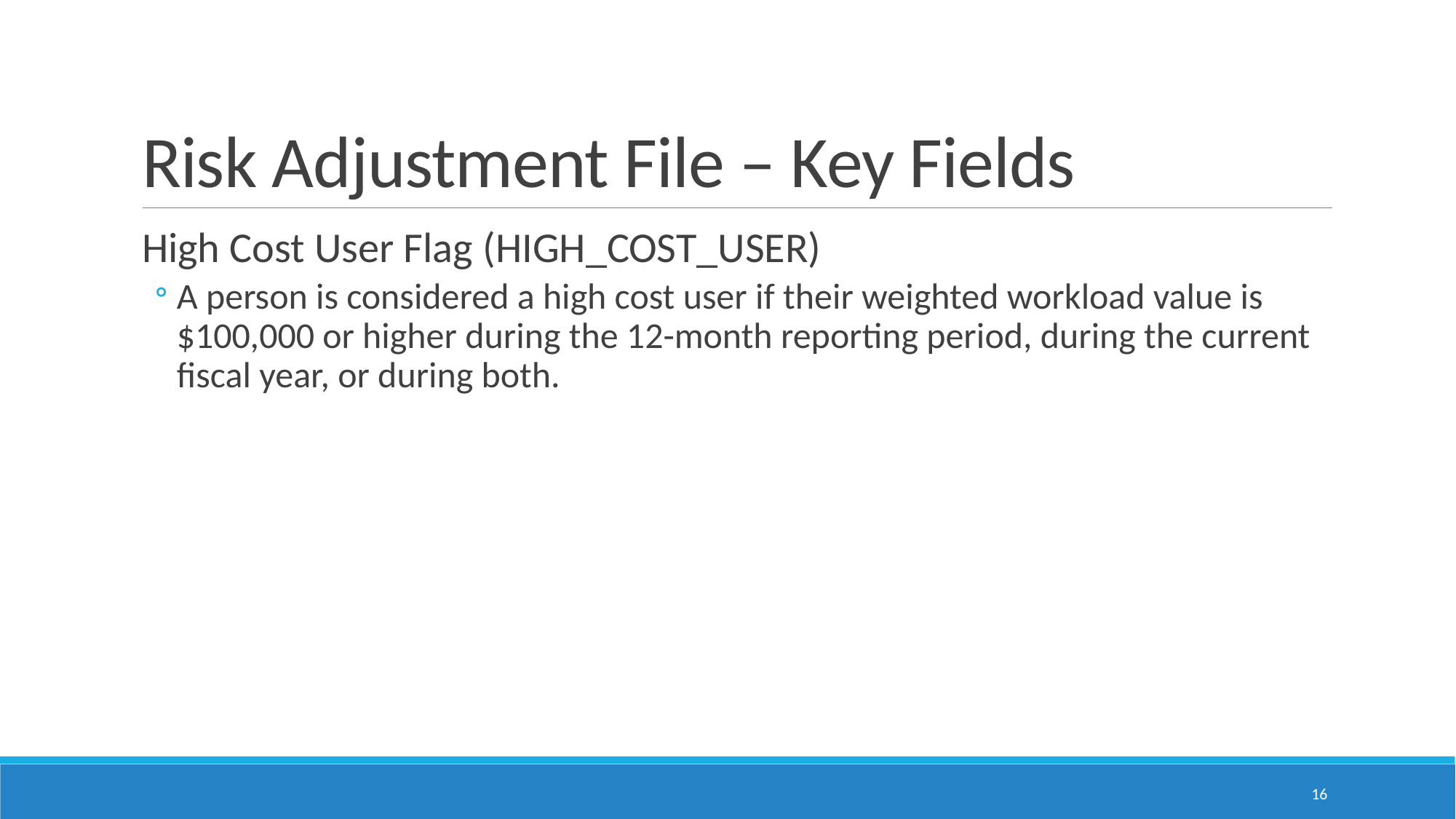

# Risk Adjustment File – Key Fields
High Cost User Flag (HIGH_COST_USER)
A person is considered a high cost user if their weighted workload value is $100,000 or higher during the 12-month reporting period, during the current fiscal year, or during both.

16